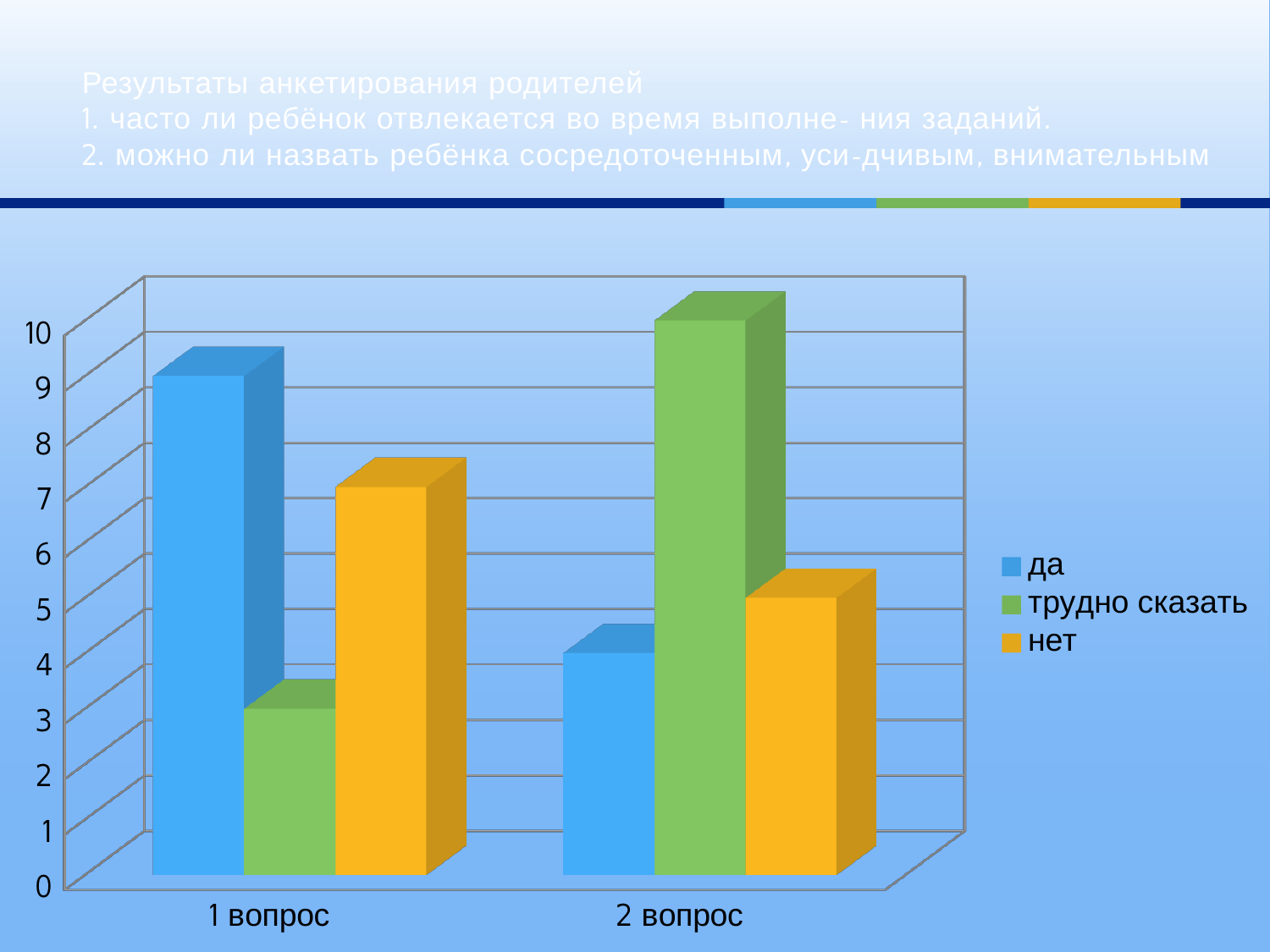

# Результаты анкетирования родителей 1. часто ли ребёнок отвлекается во время выполне- ния заданий. 2. можно ли назвать ребёнка сосредоточенным, уси-дчивым, внимательным

[unsupported chart]